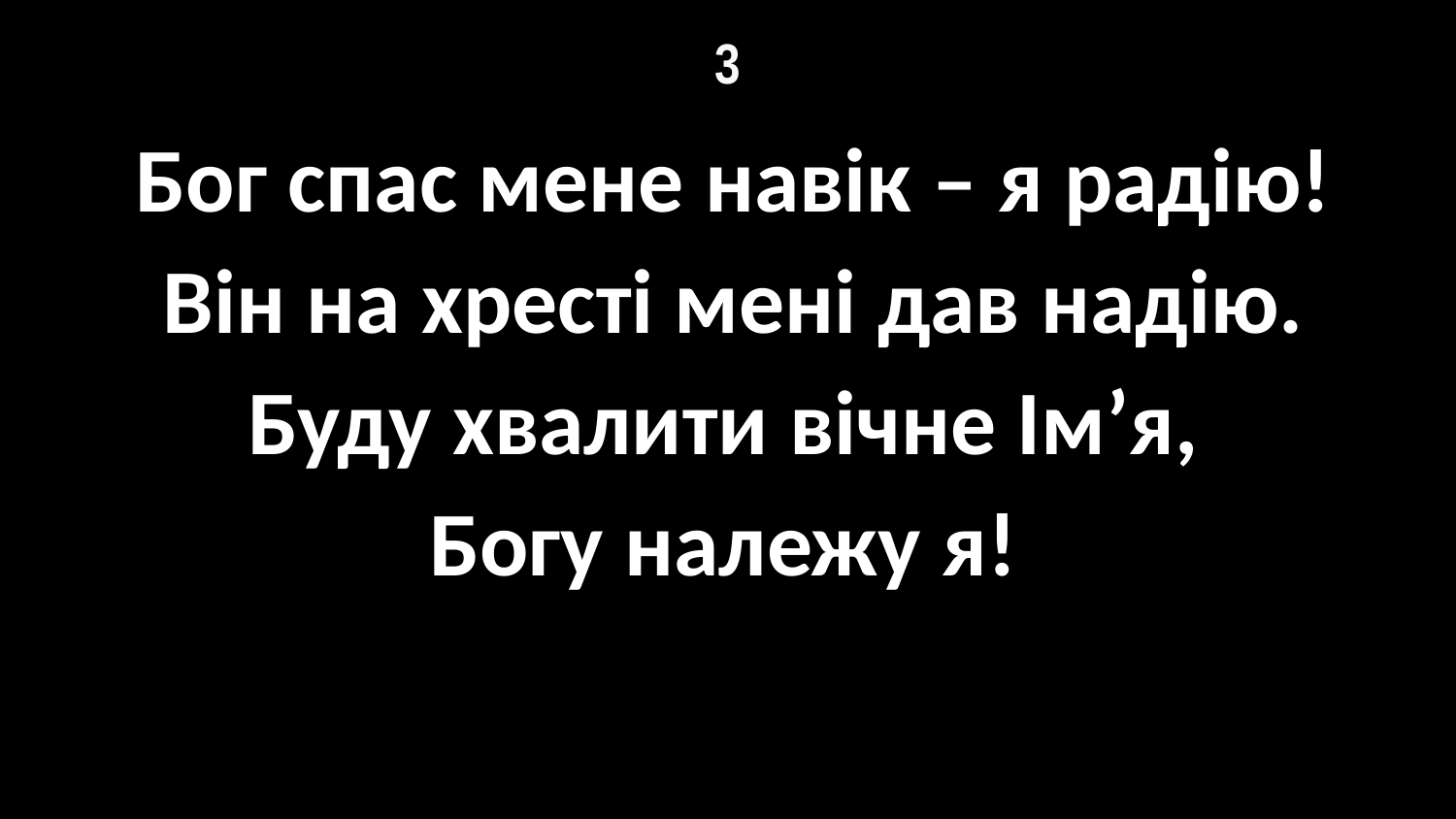

# 3
Бог спас мене навік – я радію!
Він на хресті мені дав надію.
Буду хвалити вічне Ім’я,
Богу належу я!